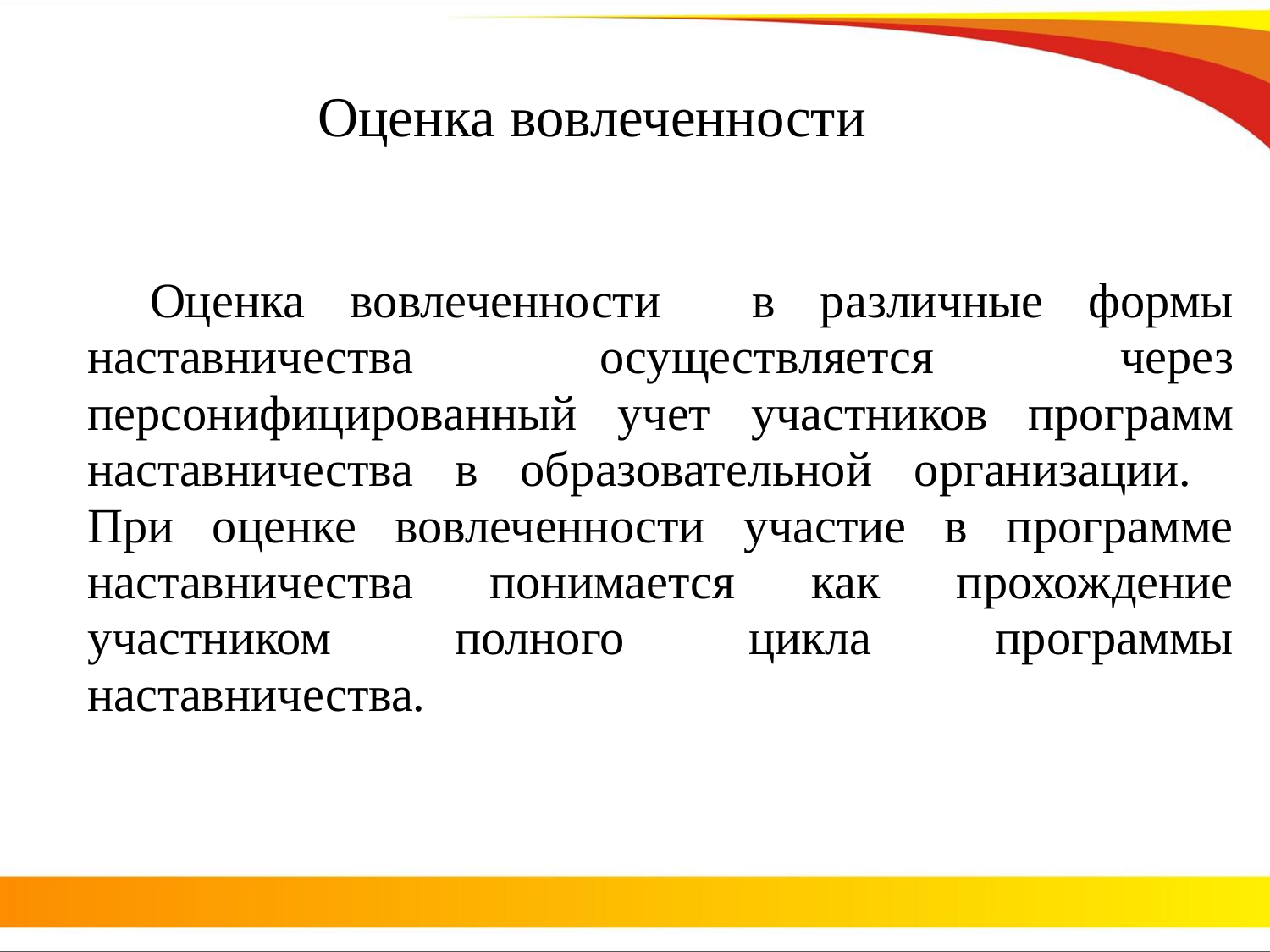

# Оценка вовлеченности

Оценка вовлеченности  в различные формы наставничества осуществляется через персонифицированный учет участников программ наставничества в образовательной организации.
При оценке вовлеченности участие в программе наставничества понимается как прохождение участником полного цикла программы наставничества.